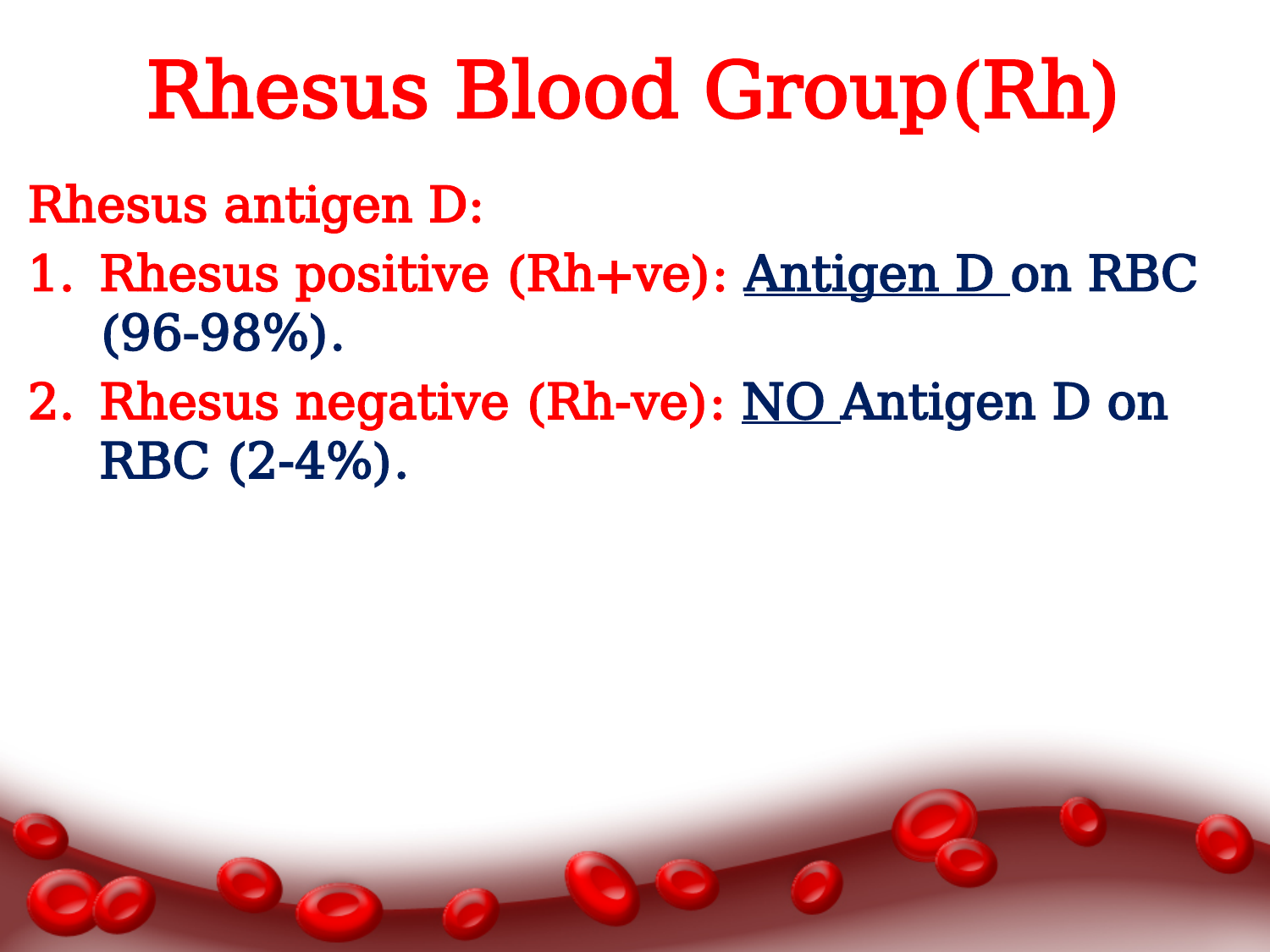

# Rhesus Blood Group(Rh)
Rhesus antigen D:
Rhesus positive (Rh+ve): Antigen D on RBC (96-98%).
Rhesus negative (Rh-ve): NO Antigen D on RBC (2-4%).